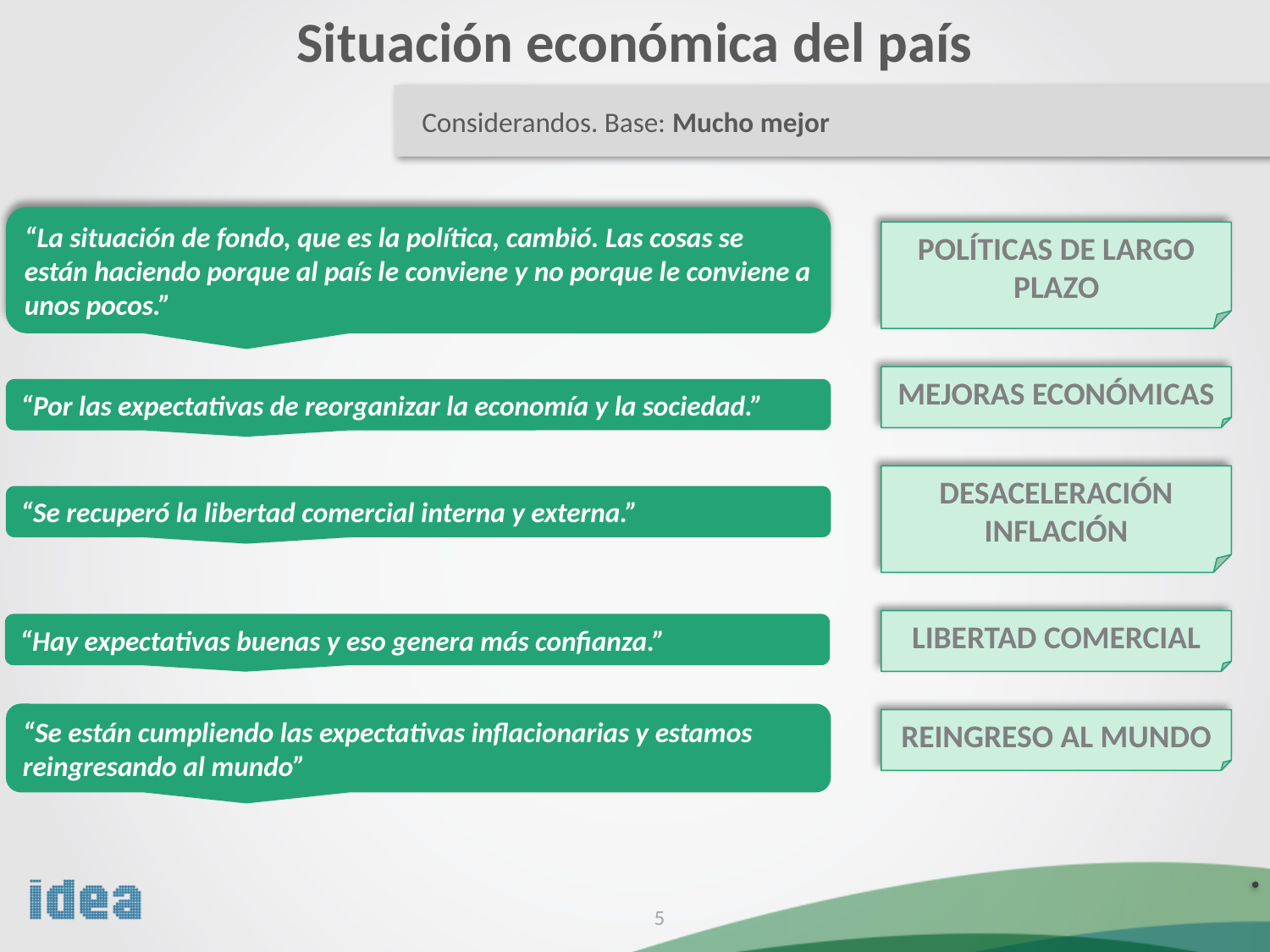

Situación económica del país
Considerandos. Base: Mucho mejor
“La situación de fondo, que es la política, cambió. Las cosas se están haciendo porque al país le conviene y no porque le conviene a unos pocos.”
POLÍTICAS DE LARGO PLAZO
MEJORAS ECONÓMICAS
“Por las expectativas de reorganizar la economía y la sociedad.”
DESACELERACIÓN INFLACIÓN
“Se recuperó la libertad comercial interna y externa.”
LIBERTAD COMERCIAL
“Hay expectativas buenas y eso genera más confianza.”
“Se están cumpliendo las expectativas inflacionarias y estamos reingresando al mundo”
REINGRESO AL MUNDO

5